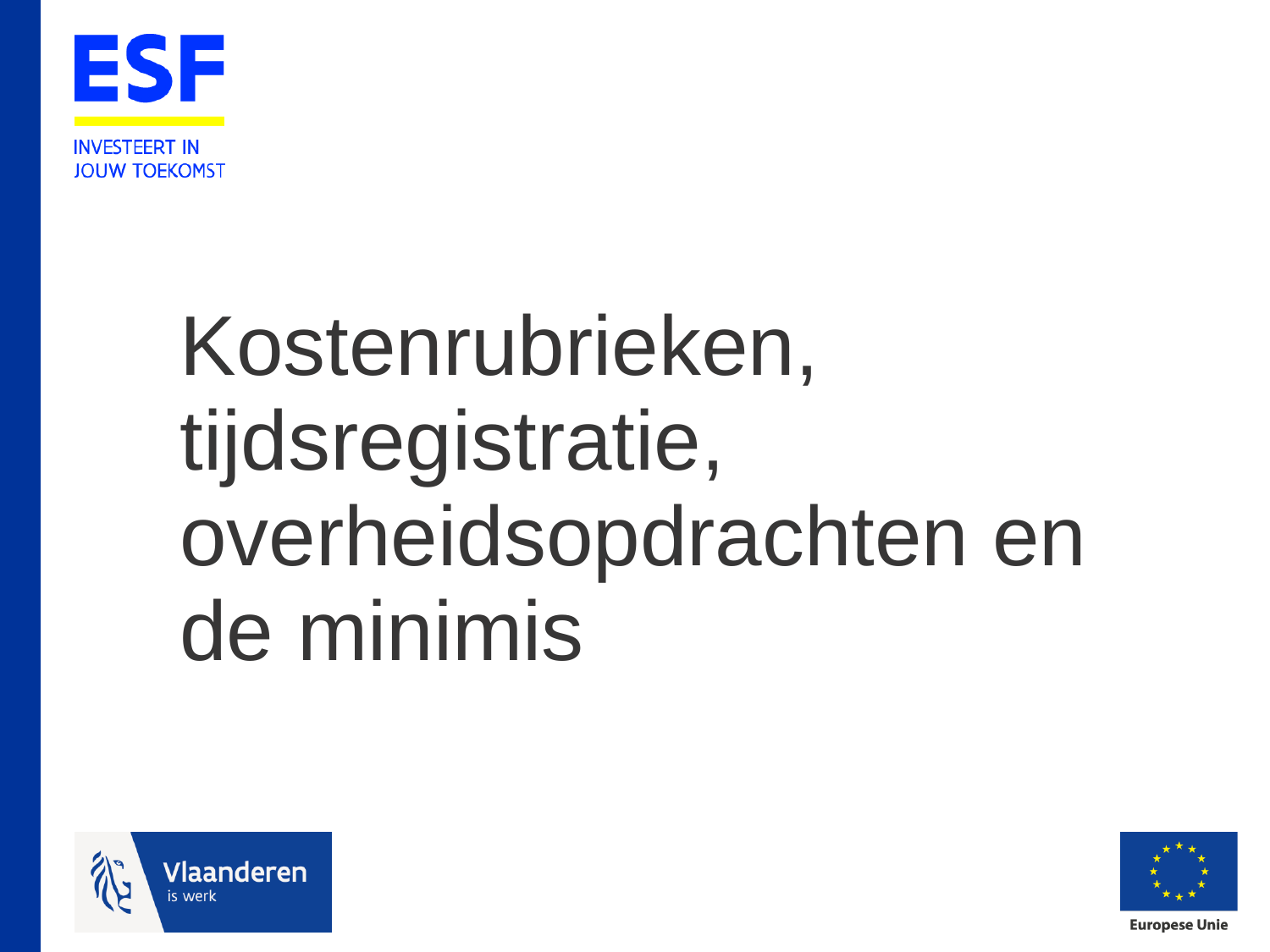

# Kostenrubrieken, tijdsregistratie, overheidsopdrachten en de minimis